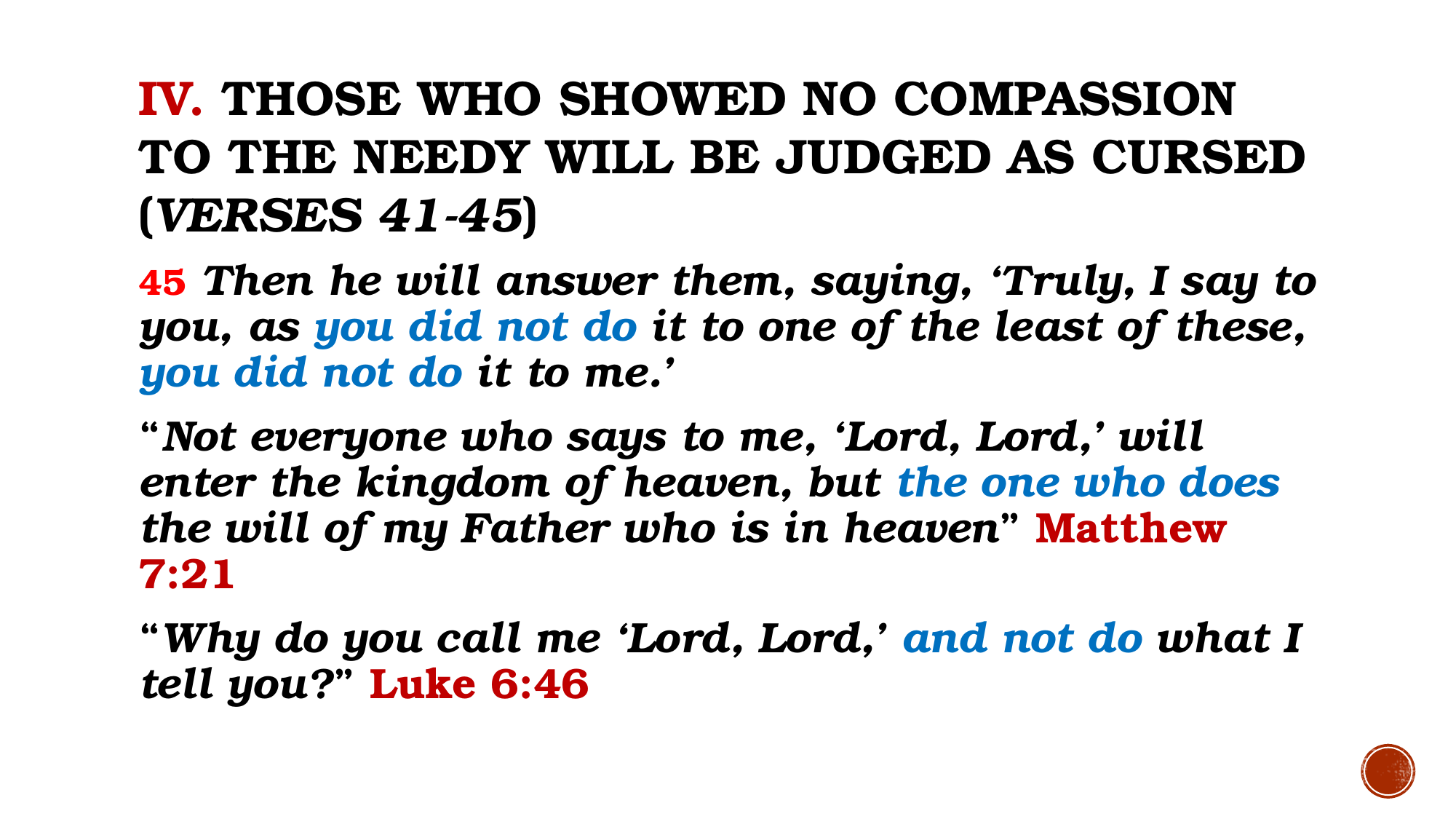

# IV. Those who showed no compassion to the needy will be judged as cursed (verses 41-45)
45 Then he will answer them, saying, ‘Truly, I say to you, as you did not do it to one of the least of these, you did not do it to me.’
“Not everyone who says to me, ‘Lord, Lord,’ will enter the kingdom of heaven, but the one who does the will of my Father who is in heaven” Matthew 7:21
“Why do you call me ‘Lord, Lord,’ and not do what I tell you?” Luke 6:46